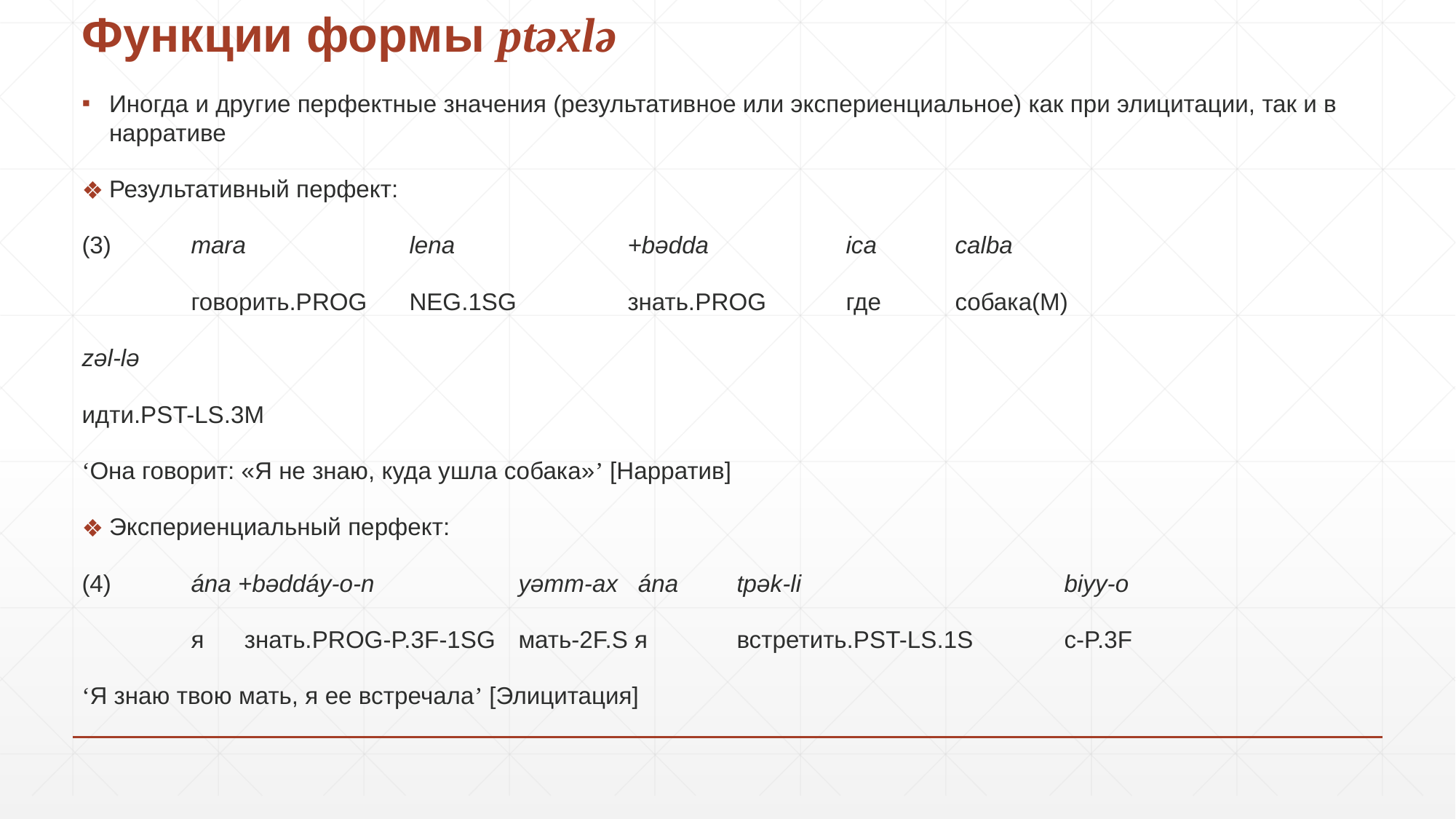

# Функции формы ptəxlə
Иногда и другие перфектные значения (результативное или экспериенциальное) как при элицитации, так и в нарративе
Результативный перфект:
(3) 	mara		lena		+bədda		ica	calba
	говорить.PROG	NEG.1SG		знать.PROG	где	собака(M)
zəl-lə
идти.PST-LS.3M
‘Она говорит: «Я не знаю, куда ушла собака»’ [Нарратив]
Экспериенциальный перфект:
(4) 	ána +bəddáy-o-n 		yəmm-ax   ána 	tpək-li 			biyy-o
	я      знать.PROG-P.3F-1SG 	мать-2F.S я 	встретить.PST-LS.1S	c-P.3F
‘Я знаю твою мать, я ее встречала’ [Элицитация]